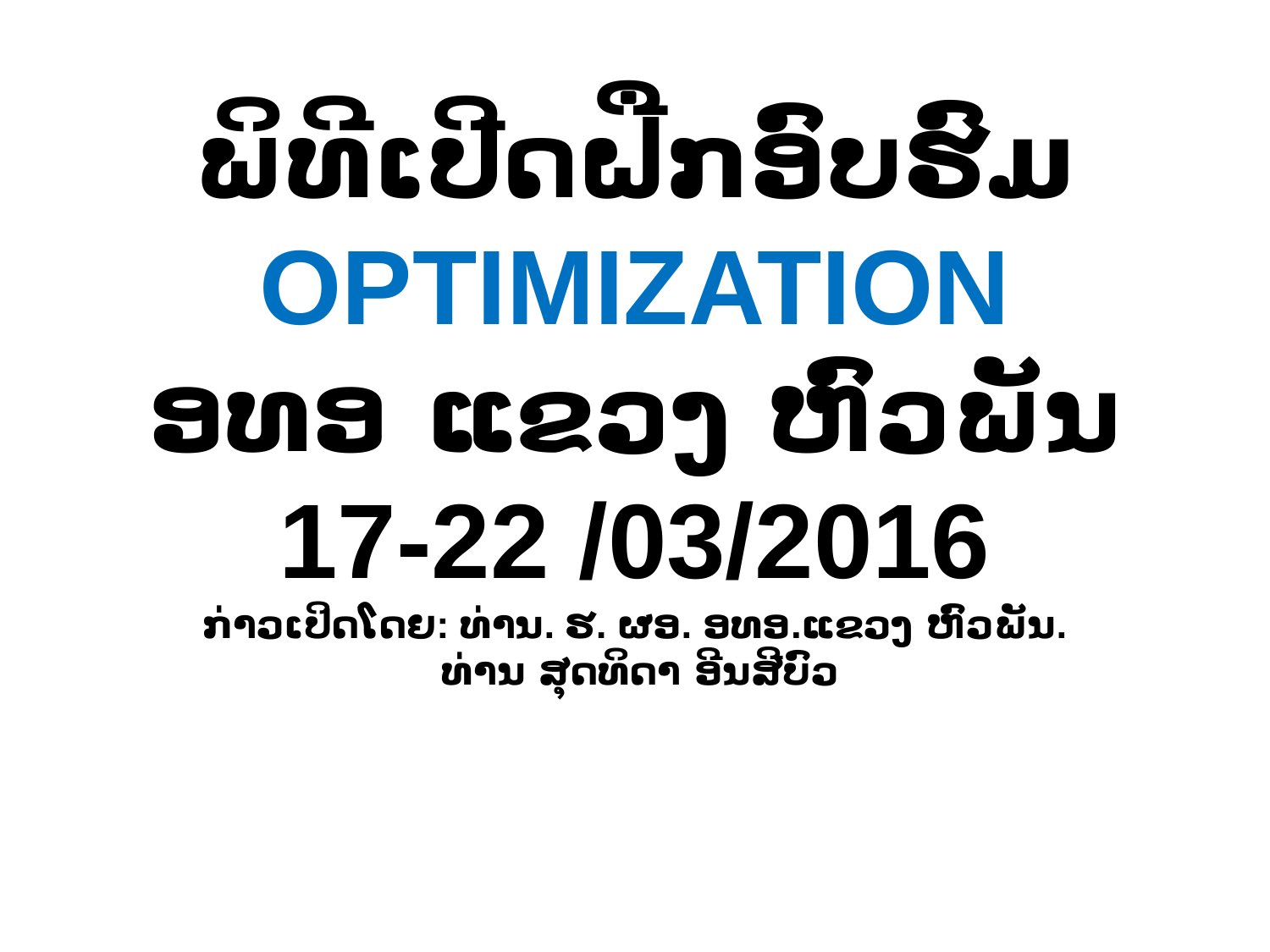

# ພິທີເປີດຝືກອົບຮົມ OPTIMIZATION ອທອ ແຂວງ ຫົວພັນ 17-22 /03/2016 ກ່າວເປິດໂດຍ: ທ່ານ. ຮ. ຜອ. ອທອ.ແຂວງ ຫົວພັນ. ທ່ານ ສຸດທິດາ ອີນສີບົວ